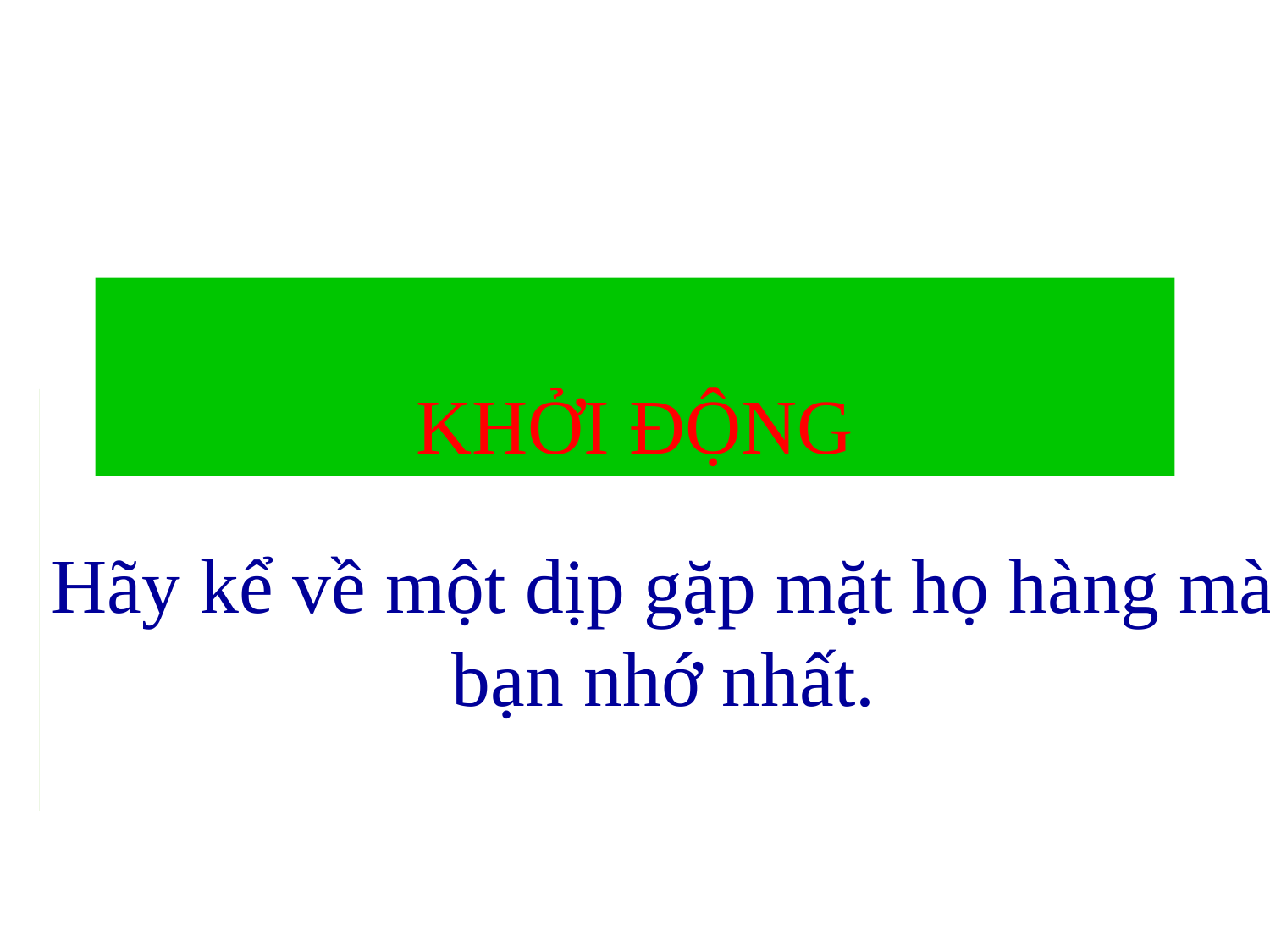

# KHỞI ĐỘNG
Hãy kể về một dịp gặp mặt họ hàng mà bạn nhớ nhất.